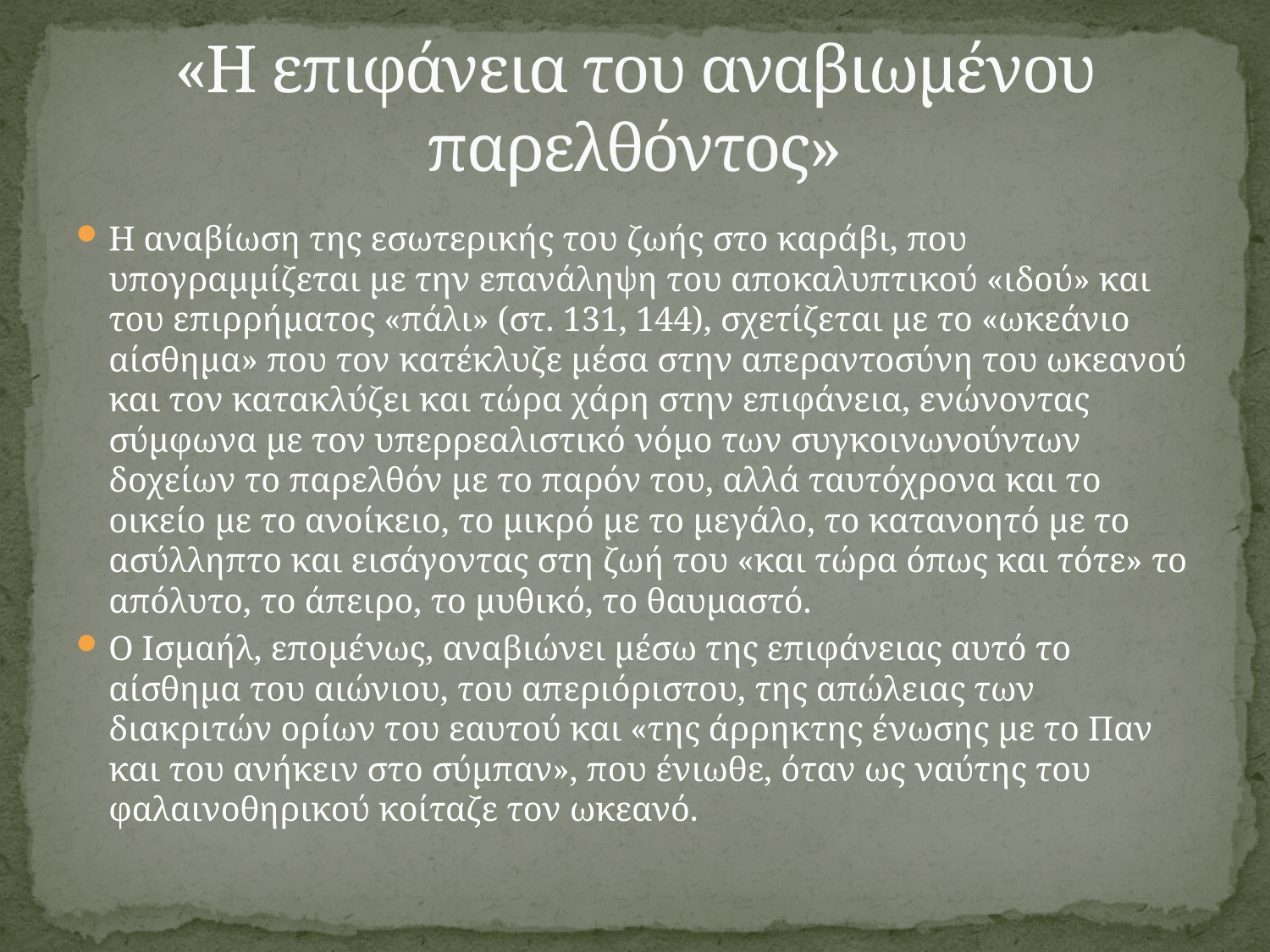

# «Η επιφάνεια του αναβιωμένου παρελθόντος»
Η αναβίωση της εσωτερικής του ζωής στο καράβι, που υπογραμμίζεται με την επανάληψη του αποκαλυπτικού «ιδού» και του επιρρήματος «πάλι» (στ. 131, 144), σχετίζεται με το «ωκεάνιο αίσθημα» που τον κατέκλυζε μέσα στην απεραντοσύνη του ωκεανού και τον κατακλύζει και τώρα χάρη στην επιφάνεια, ενώνοντας σύμφωνα με τον υπερρεαλιστικό νόμο των συγκοινωνούντων δοχείων το παρελθόν με το παρόν του, αλλά ταυτόχρονα και το οικείο με το ανοίκειο, το μικρό με το μεγάλο, το κατανοητό με το ασύλληπτο και εισάγοντας στη ζωή του «και τώρα όπως και τότε» το απόλυτο, το άπειρο, το μυθικό, το θαυμαστό.
Ο Ισμαήλ, επομένως, αναβιώνει μέσω της επιφάνειας αυτό το αίσθημα του αιώνιου, του απεριόριστου, της απώλειας των διακριτών ορίων του εαυτού και «της άρρηκτης ένωσης με το Παν και του ανήκειν στο σύμπαν», που ένιωθε, όταν ως ναύτης του φαλαινοθηρικού κοίταζε τον ωκεανό.